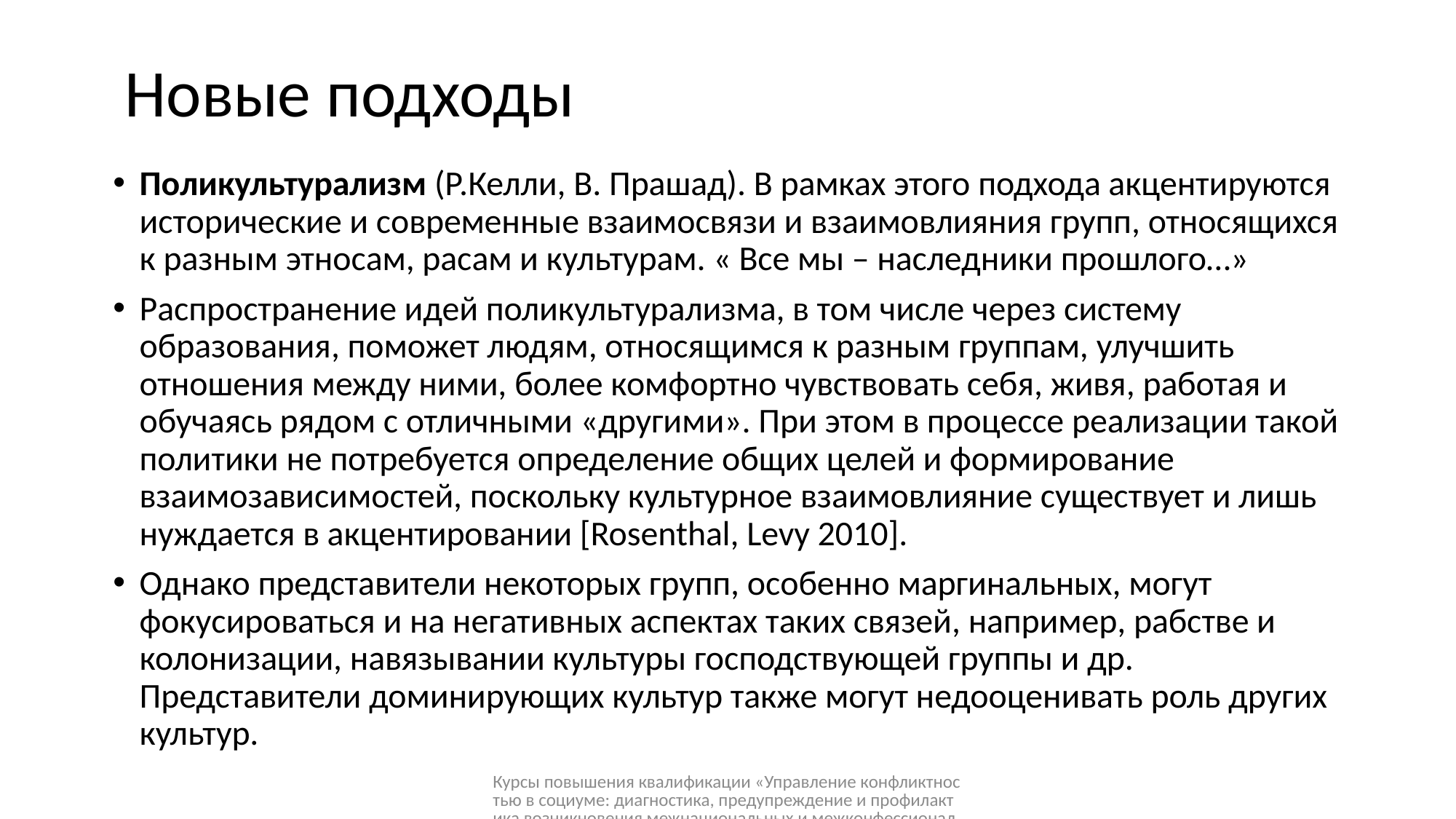

# Новые подходы
Поликультурализм (Р.Келли, В. Прашад). В рамках этого подхода акцентируются исторические и современные взаимосвязи и взаимовлияния групп, относящихся к разным этносам, расам и культурам. « Все мы – наследники прошлого…»
Распространение идей поликультурализма, в том числе через систему образования, поможет людям, относящимся к разным группам, улучшить отношения между ними, более комфортно чувствовать себя, живя, работая и обучаясь рядом с отличными «другими». При этом в процессе реализации такой политики не потребуется определение общих целей и формирование взаимозависимостей, поскольку культурное взаимовлияние существует и лишь нуждается в акцентировании [Rosenthal, Levy 2010].
Однако представители некоторых групп, особенно маргинальных, могут фокусироваться и на негативных аспектах таких связей, например, рабстве и колонизации, навязывании культуры господствующей группы и др. Представители доминирующих культур также могут недооценивать роль других культур.
Курсы повышения квалификации «Управление конфликтностью в социуме: диагностика, предупреждение и профилактика возникновения межнациональных и межконфессиональных конфликтов», 11 - 13 марта 2020